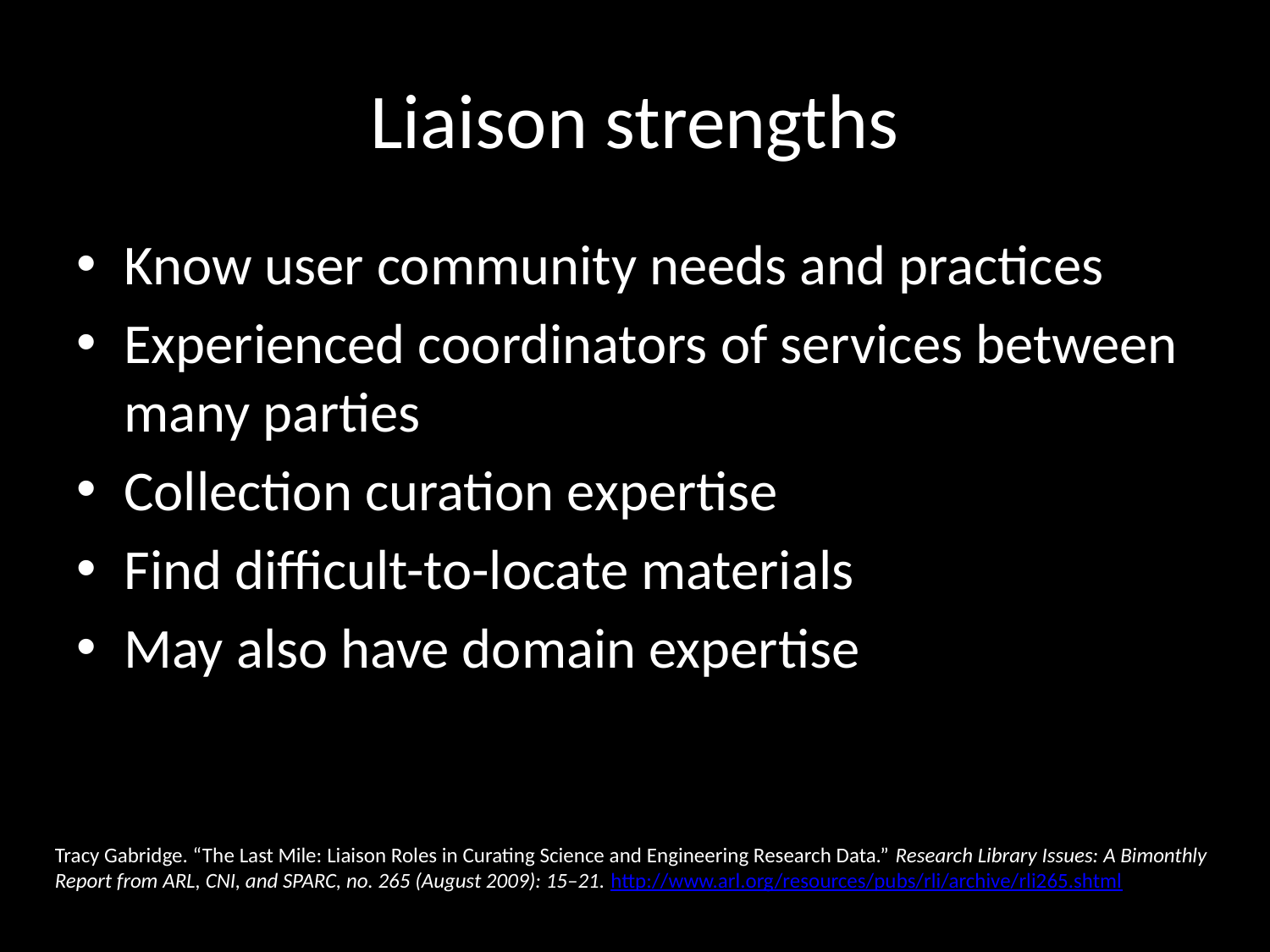

# Liaison strengths
Know user community needs and practices
Experienced coordinators of services between many parties
Collection curation expertise
Find difficult-to-locate materials
May also have domain expertise
Tracy Gabridge. “The Last Mile: Liaison Roles in Curating Science and Engineering Research Data.” Research Library Issues: A Bimonthly Report from ARL, CNI, and SPARC, no. 265 (August 2009): 15–21. http://www.arl.org/resources/pubs/rli/archive/rli265.shtml